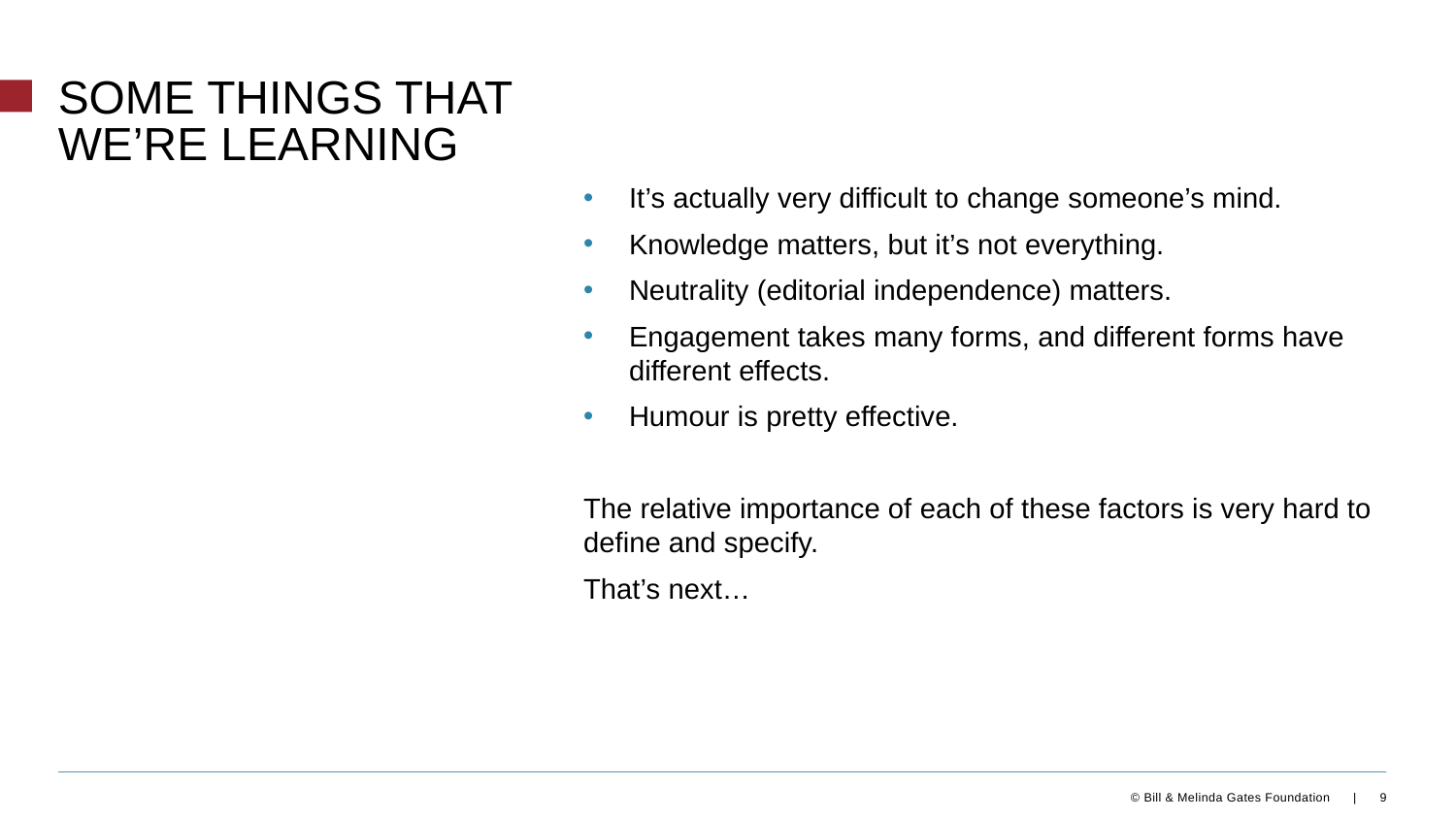

# Some things that we’re learning
It’s actually very difficult to change someone’s mind.
Knowledge matters, but it’s not everything.
Neutrality (editorial independence) matters.
Engagement takes many forms, and different forms have different effects.
Humour is pretty effective.

The relative importance of each of these factors is very hard to define and specify.
That’s next…

9
© Bill & Melinda Gates Foundation      |